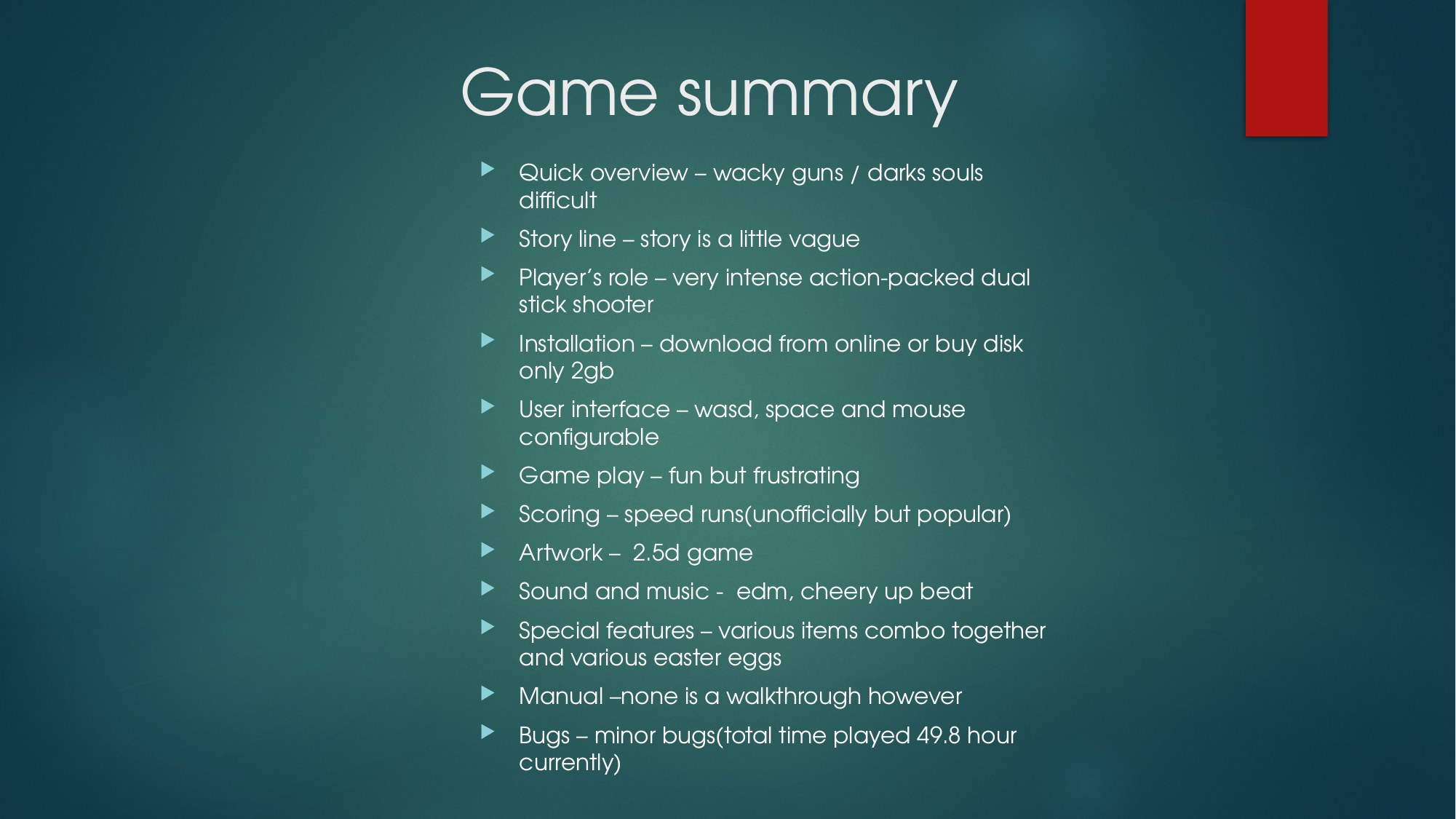

# Game summary
Quick overview – wacky guns / darks souls difficult
Story line – story is a little vague
Player’s role – very intense action-packed dual stick shooter
Installation – download from online or buy disk only 2gb
User interface – wasd, space and mouse configurable
Game play – fun but frustrating
Scoring – speed runs(unofficially but popular)
Artwork –  2.5d game
Sound and music -  edm, cheery up beat
Special features – various items combo together and various easter eggs
Manual –none is a walkthrough however
Bugs – minor bugs(total time played 49.8 hour currently)